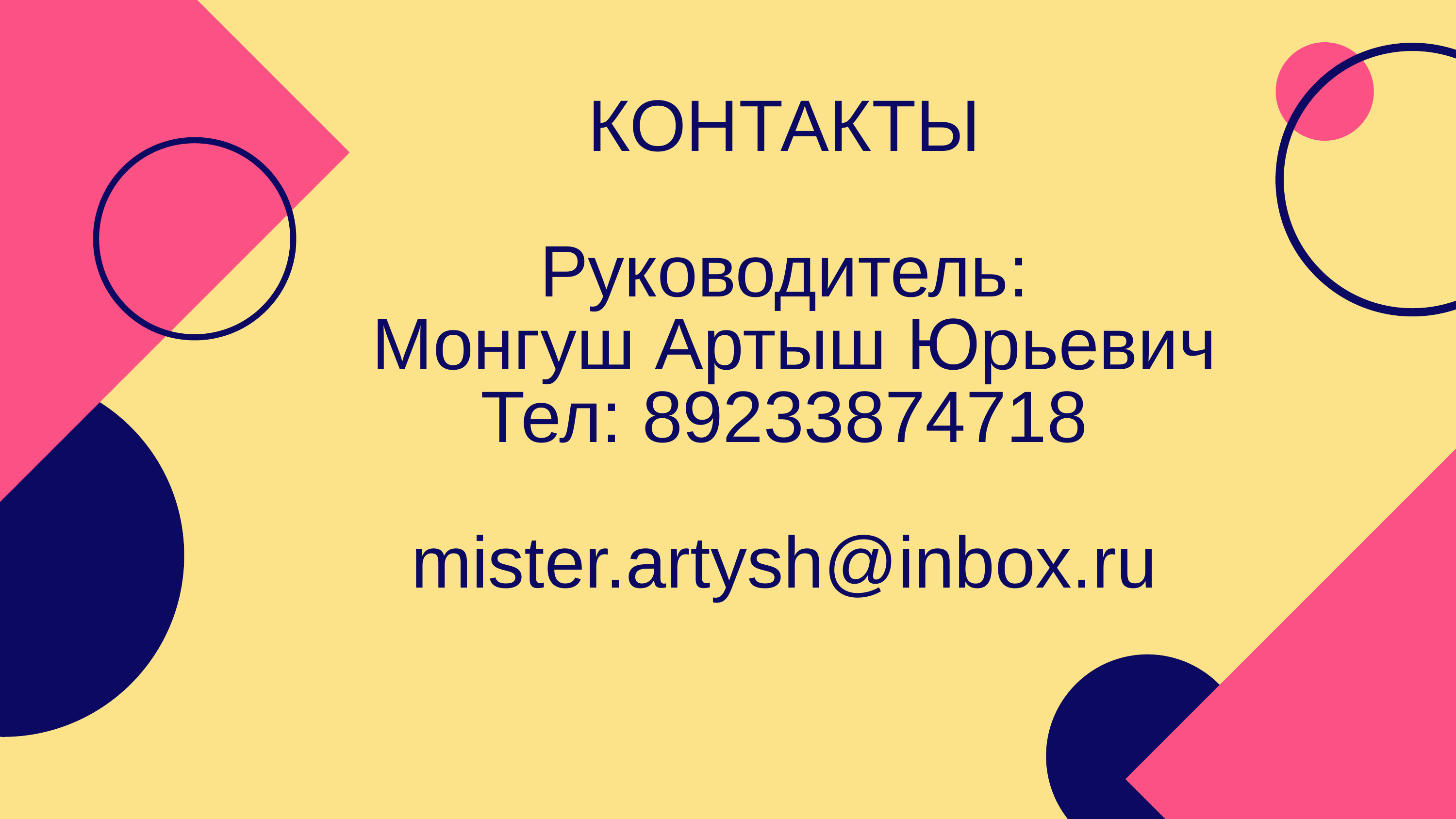

КОНТАКТЫ

Руководитель:
 Монгуш Артыш Юрьевич
Тел: 89233874718

mister.artysh@inbox.ru